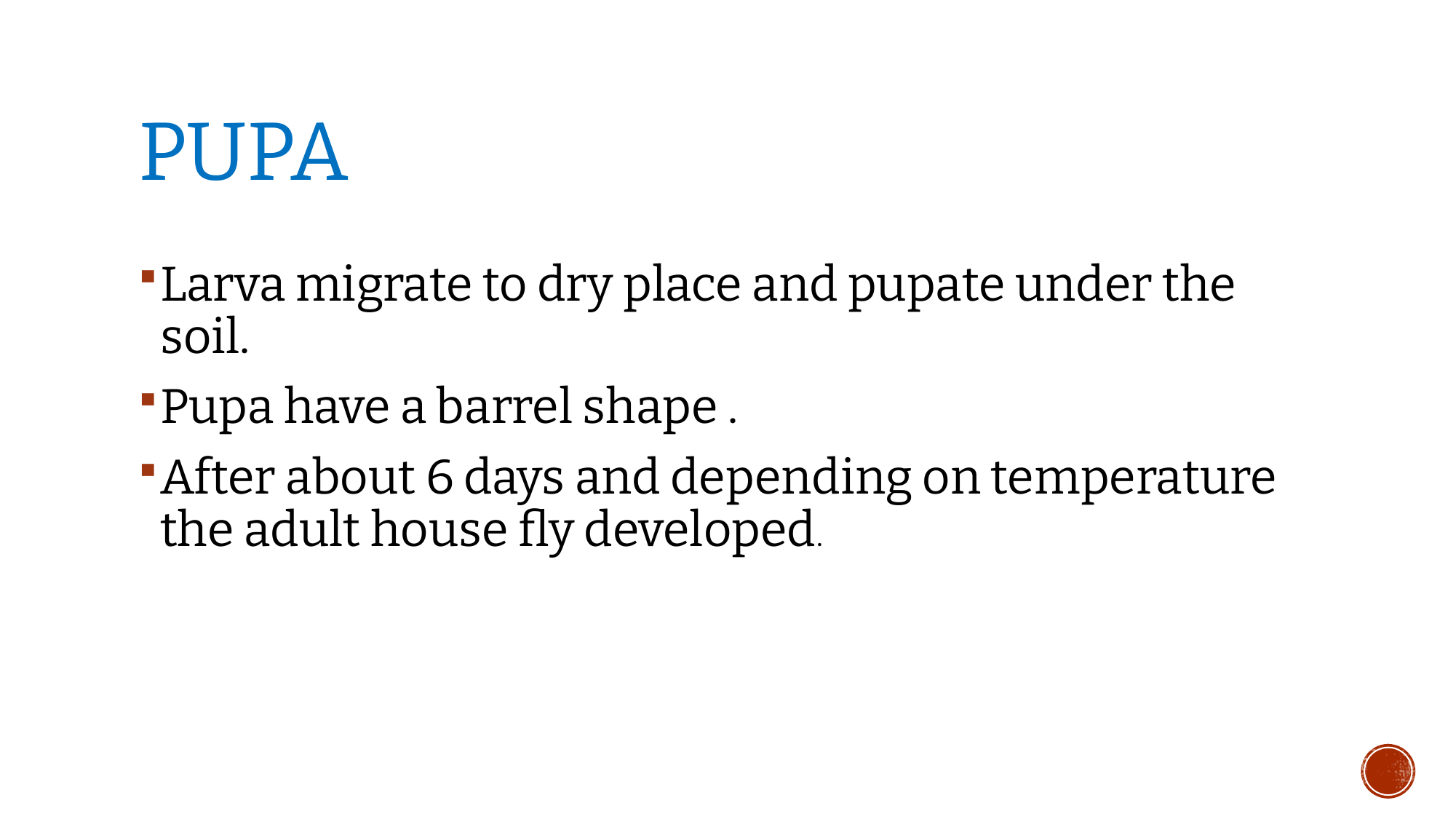

# Pupa
Larva migrate to dry place and pupate under the soil.
Pupa have a barrel shape .
After about 6 days and depending on temperature the adult house fly developed.